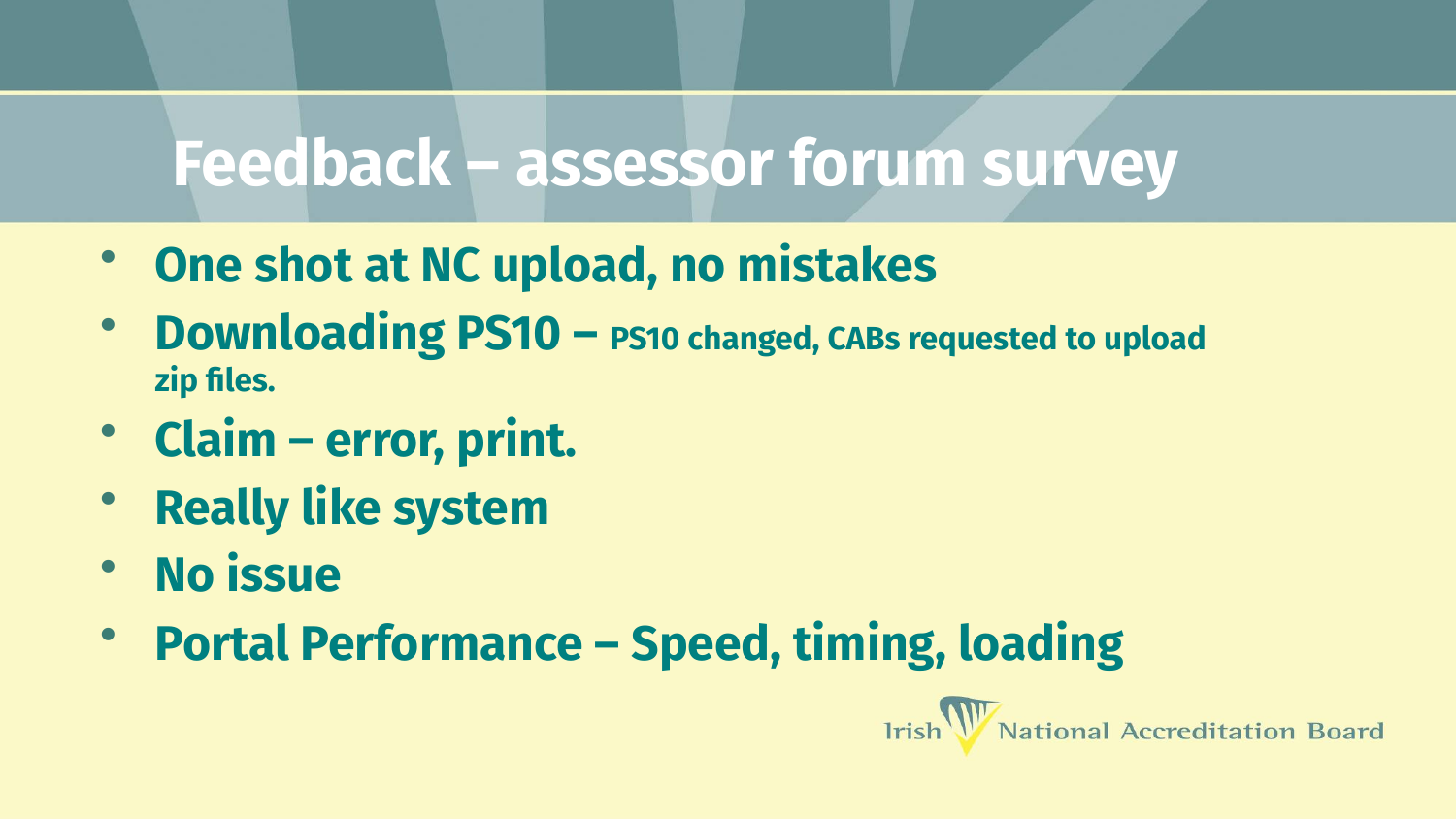

# Feedback – assessor forum survey
One shot at NC upload, no mistakes
Downloading PS10 – PS10 changed, CABs requested to upload zip files.
Claim – error, print.
Really like system
No issue
Portal Performance – Speed, timing, loading